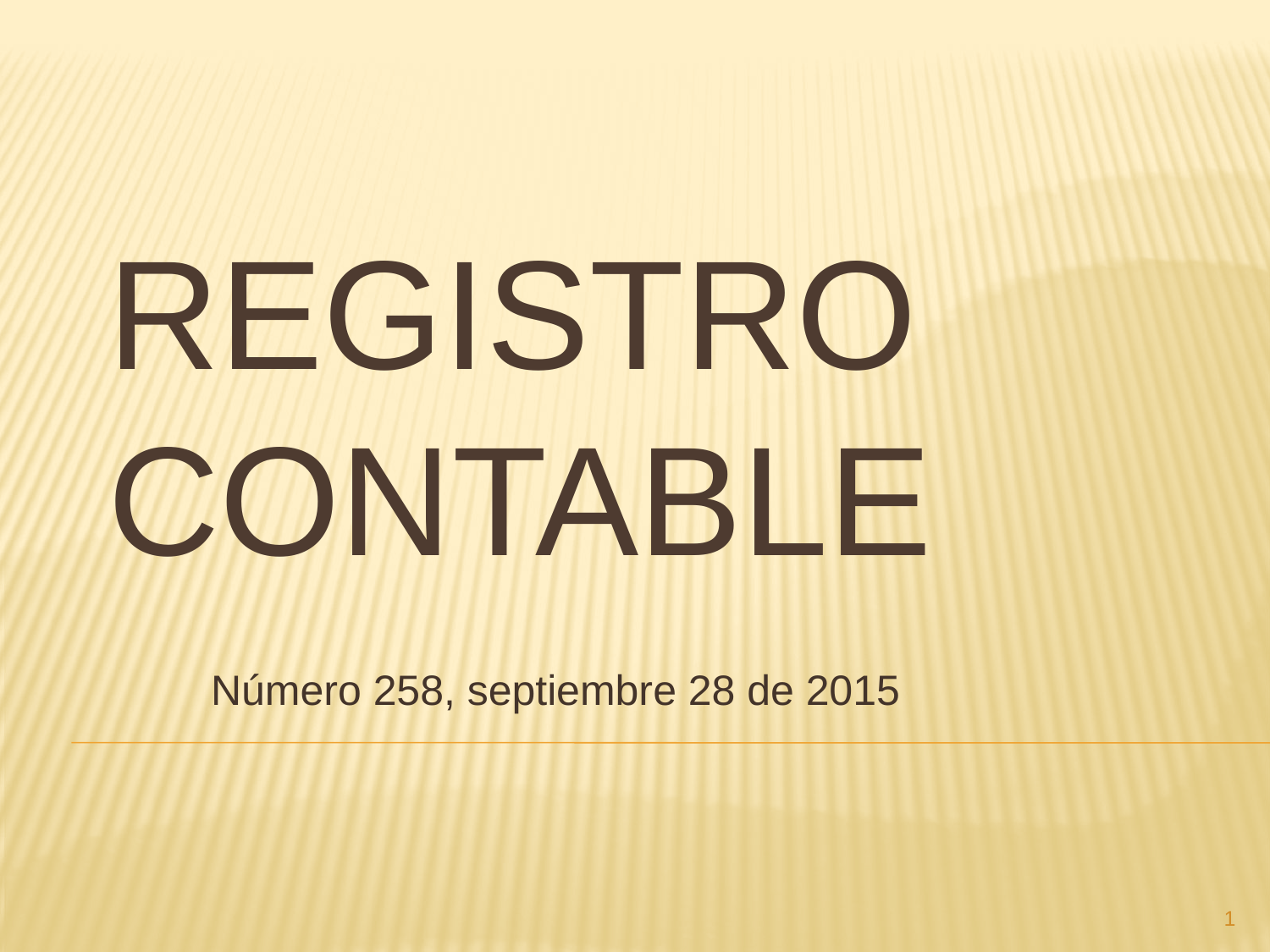

# Registro contable
Número 258, septiembre 28 de 2015
1